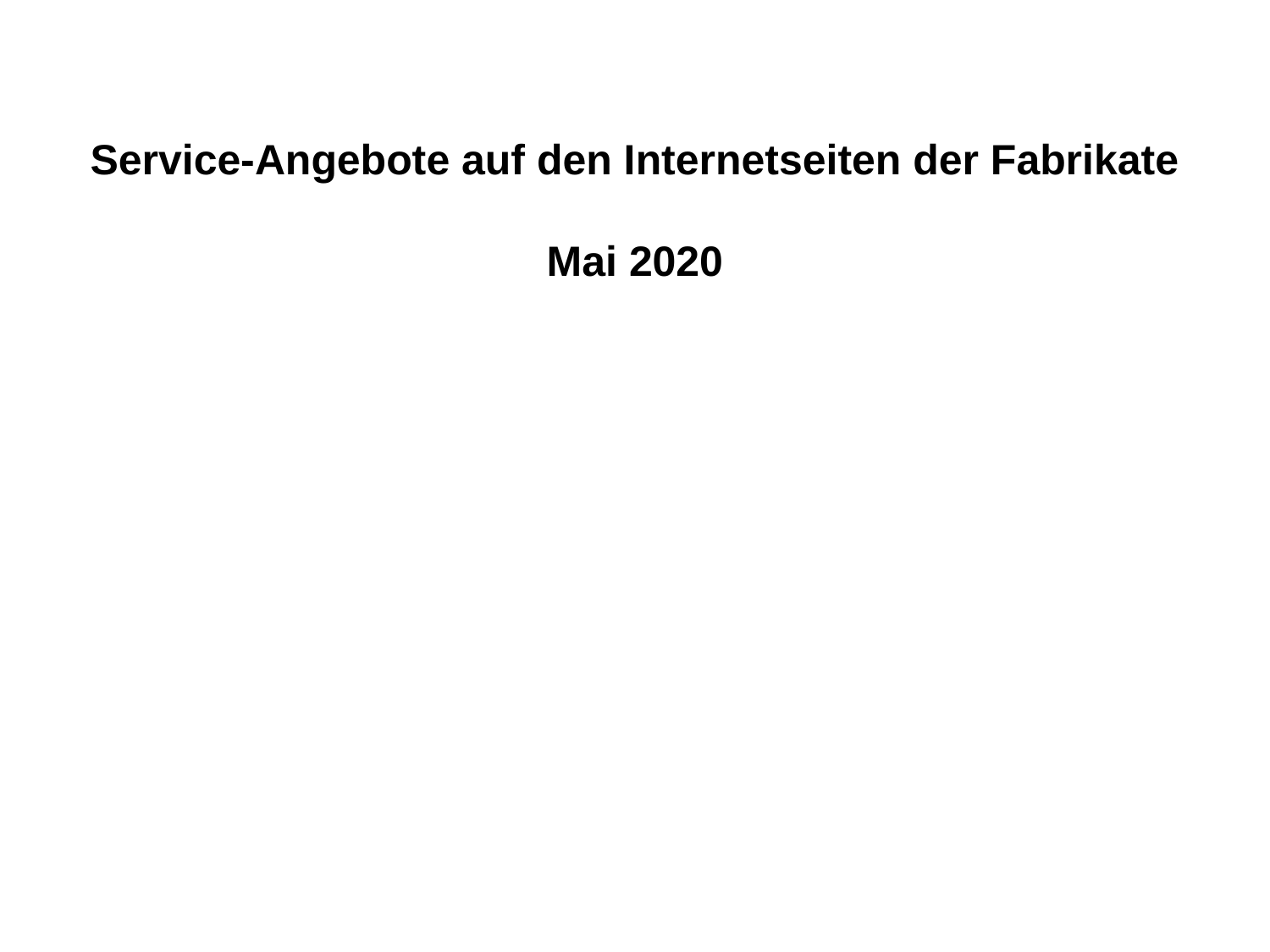

Service-Angebote auf den Internetseiten der Fabrikate

Mai 2020